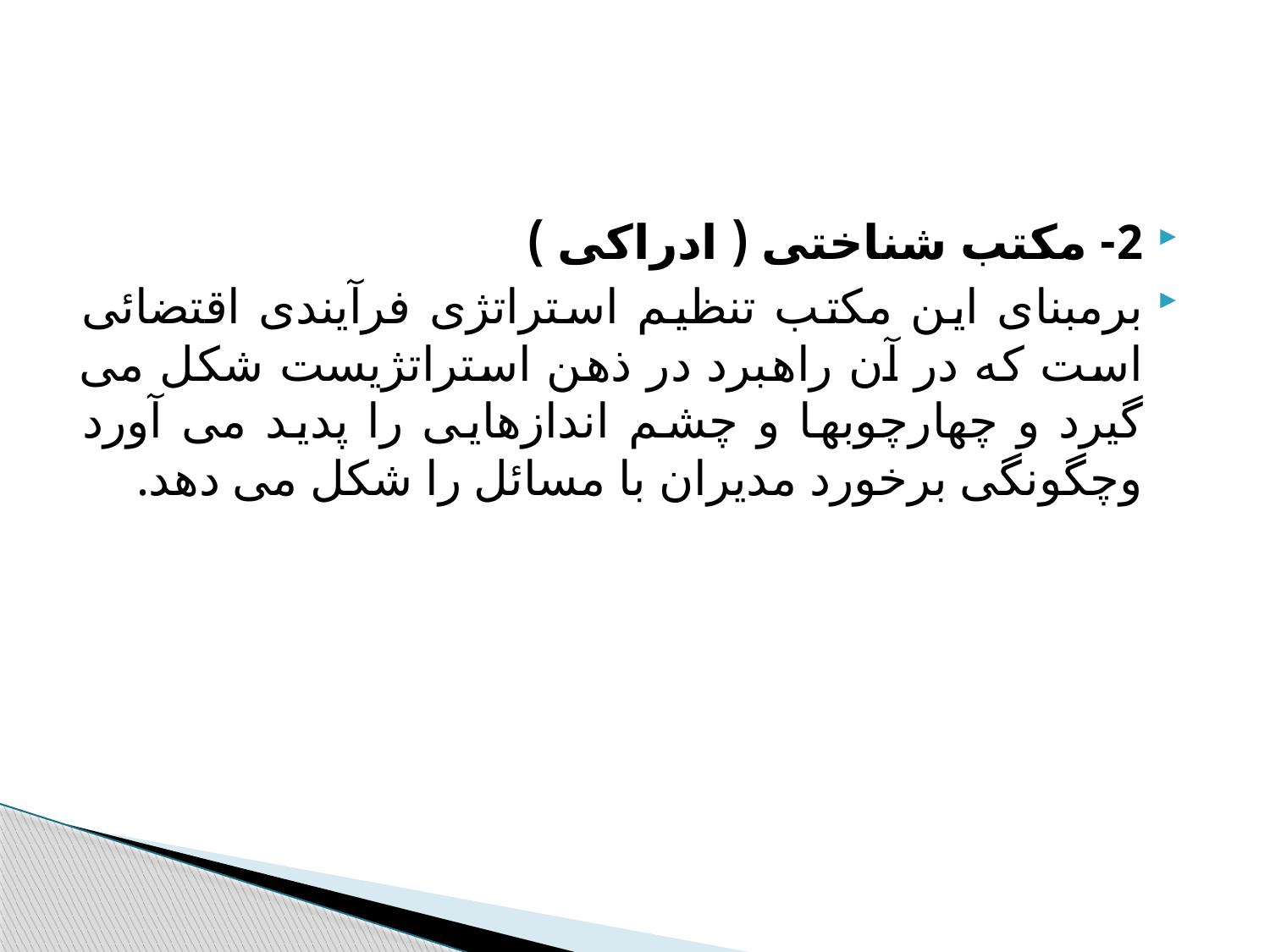

#
2- مکتب شناختی ( ادراکی )
برمبنای این مکتب تنظیم استراتژی فرآیندی اقتضائی است که در آن راهبرد در ذهن استراتژیست شکل می گیرد و چهارچوبها و چشم اندازهایی را پدید می آورد وچگونگی برخورد مدیران با مسائل را شکل می دهد.